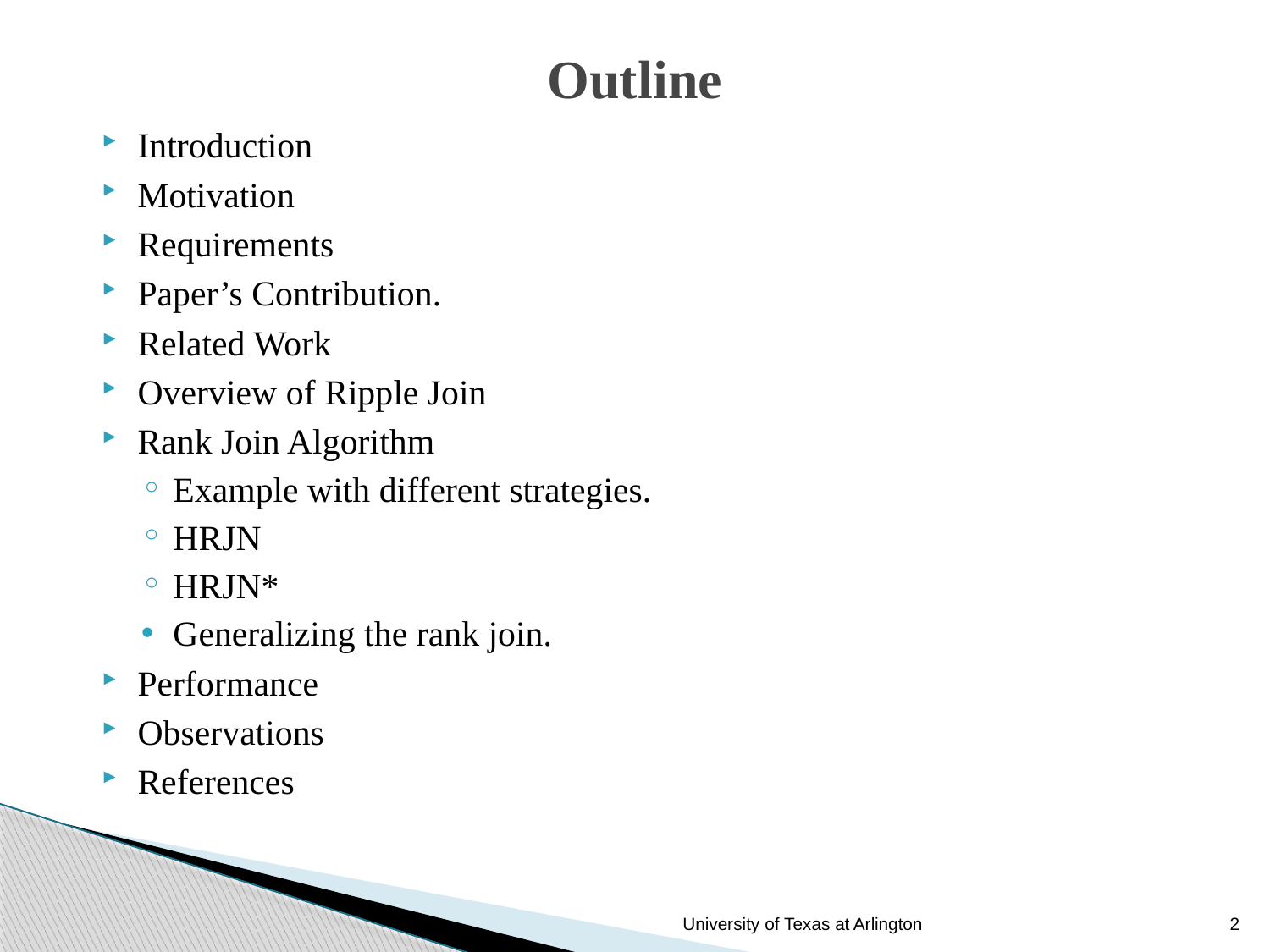

# Outline
Introduction
Motivation
Requirements
Paper’s Contribution.
Related Work
Overview of Ripple Join
Rank Join Algorithm
Example with different strategies.
HRJN
HRJN*
Generalizing the rank join.
Performance
Observations
References

University of Texas at Arlington
2